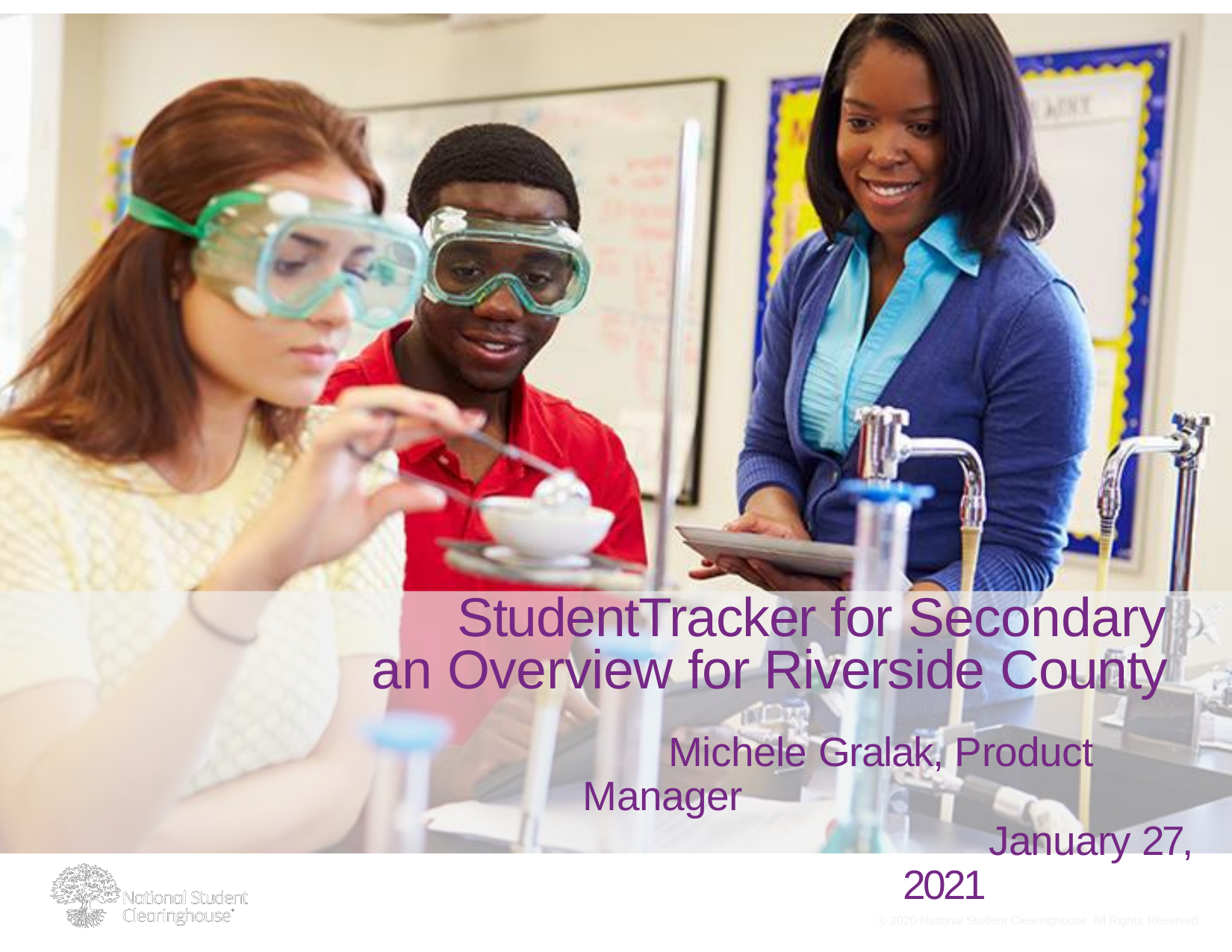

StudentTracker for Secondary  an Overview for Riverside County
Michele Gralak, Product Manager
January 27, 2021

© 2020 National Student Clearinghouse. All Rights Reserved.